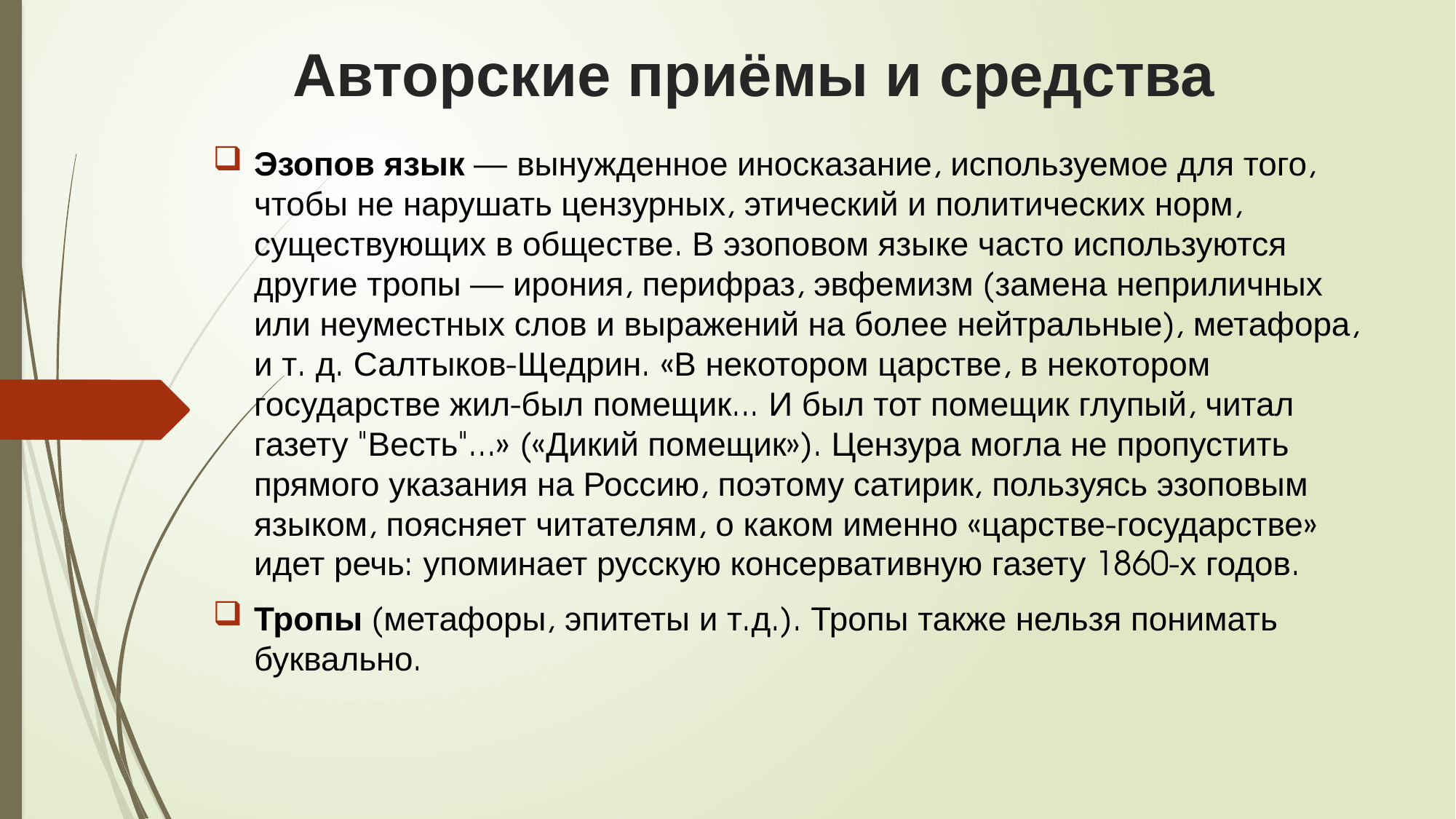

# Авторские приёмы и средства
Эзопов язык — вынужденное иносказание, используемое для того, чтобы не нарушать цензурных, этический и политических норм, существующих в обществе. В эзоповом языке часто используются другие тропы — ирония, перифраз, эвфемизм (замена неприличных или неуместных слов и выражений на более нейтральные), метафора, и т. д. Салтыков-Щедрин. «В некотором царстве, в некотором государстве жил-был помещик... И был тот помещик глупый, читал газету "Весть"...» («Дикий помещик»). Цензура могла не пропустить прямого указания на Россию, поэтому сатирик, пользуясь эзоповым языком, поясняет читателям, о каком именно «царстве-государстве» идет речь: упоминает русскую консервативную газету 1860-х годов.
Тропы (метафоры, эпитеты и т.д.). Тропы также нельзя понимать буквально.